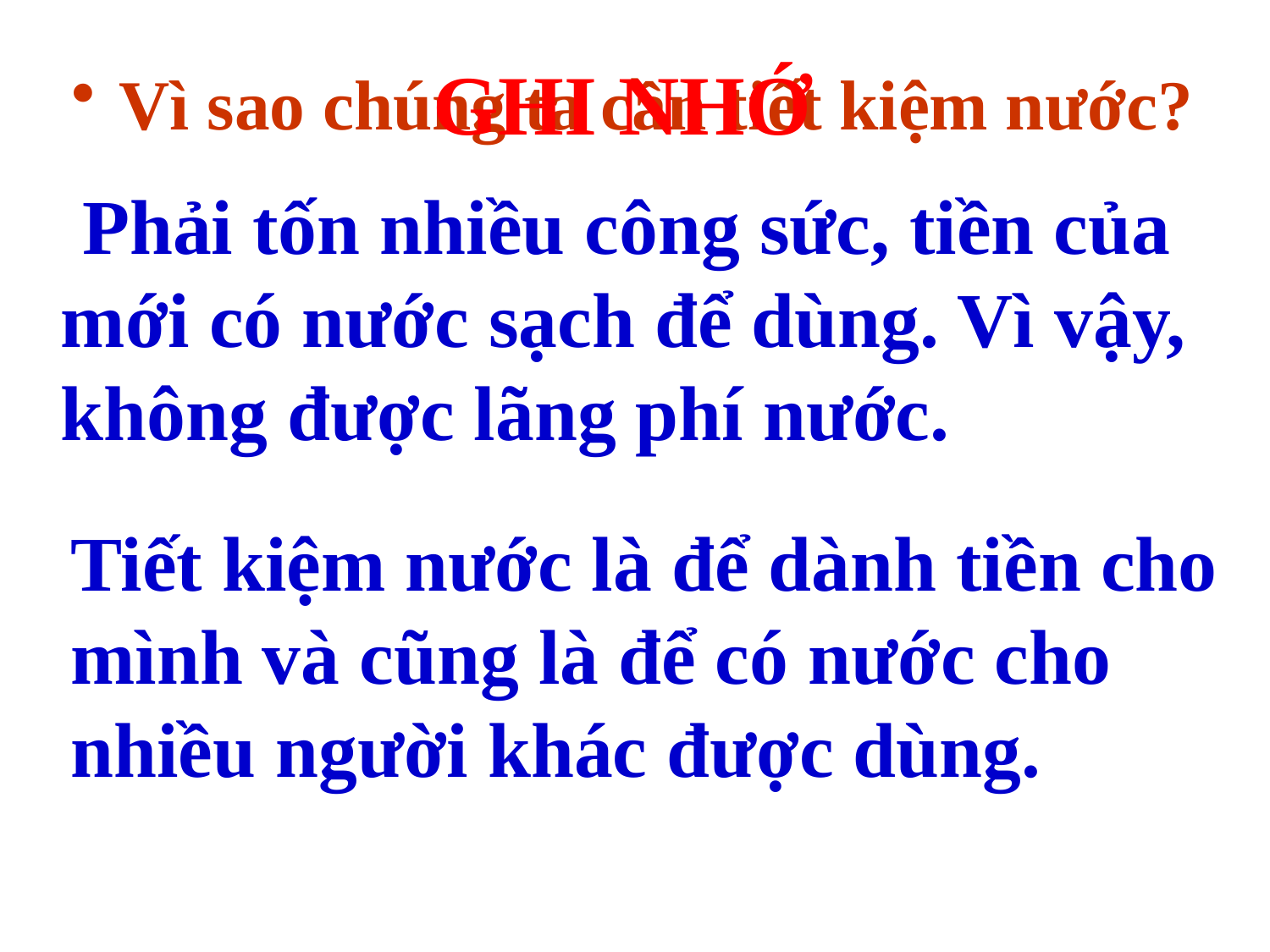

GHI NHỚ
Vì sao chúng ta cần tiết kiệm nước?
 Phải tốn nhiều công sức, tiền của mới có nước sạch để dùng. Vì vậy, không được lãng phí nước.

Tiết kiệm nước là để dành tiền cho mình và cũng là để có nước cho nhiều người khác được dùng.